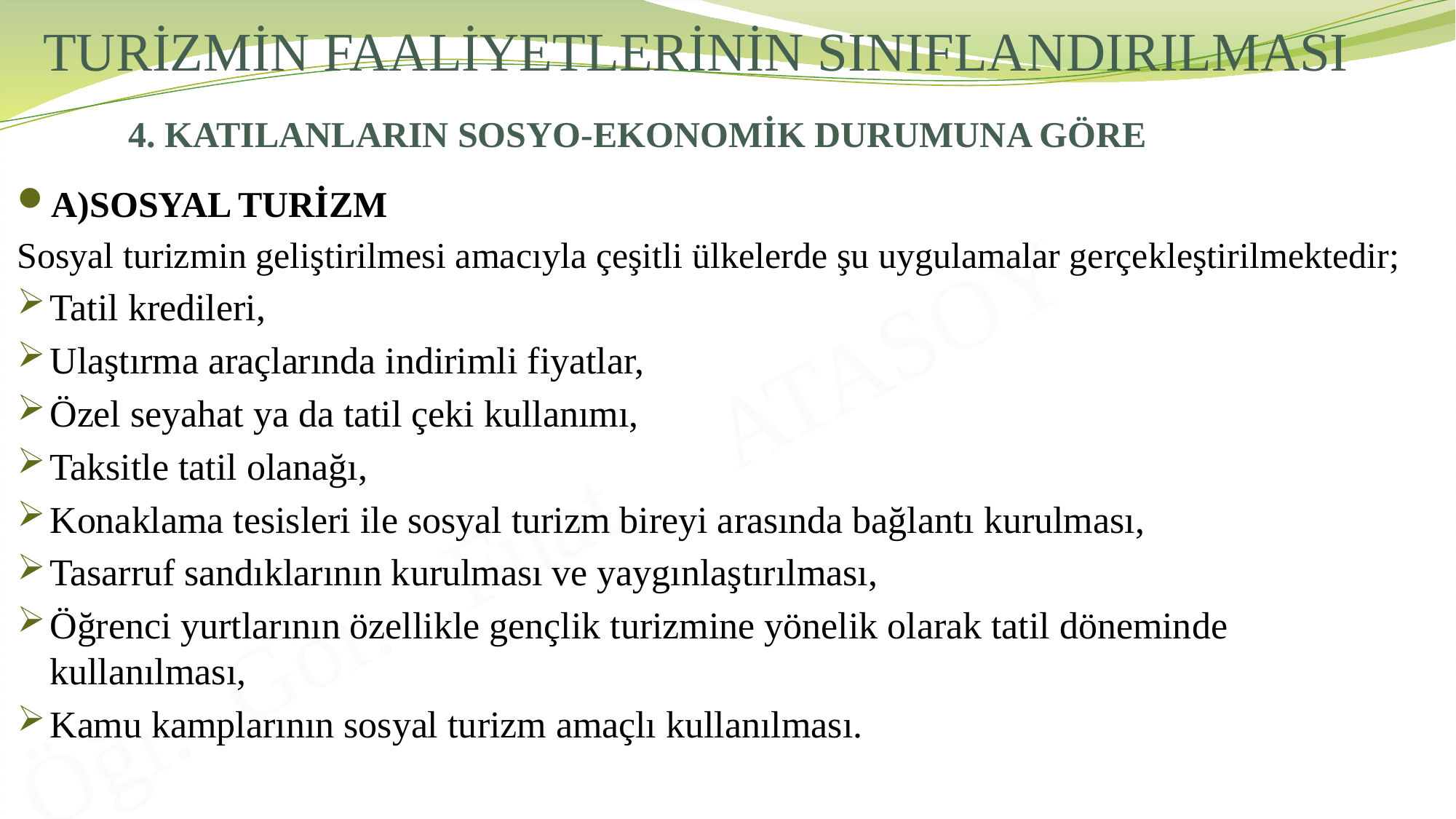

# TURİZMİN FAALİYETLERİNİN SINIFLANDIRILMASI
4. KATILANLARIN SOSYO-EKONOMİK DURUMUNA GÖRE
A)SOSYAL TURİZM
Sosyal turizmin geliştirilmesi amacıyla çeşitli ülkelerde şu uygulamalar gerçekleştirilmektedir;
Tatil kredileri,
Ulaştırma araçlarında indirimli fiyatlar,
Özel seyahat ya da tatil çeki kullanımı,
Taksitle tatil olanağı,
Konaklama tesisleri ile sosyal turizm bireyi arasında bağlantı kurulması,
Tasarruf sandıklarının kurulması ve yaygınlaştırılması,
Öğrenci yurtlarının özellikle gençlik turizmine yönelik olarak tatil döneminde kullanılması,
Kamu kamplarının sosyal turizm amaçlı kullanılması.